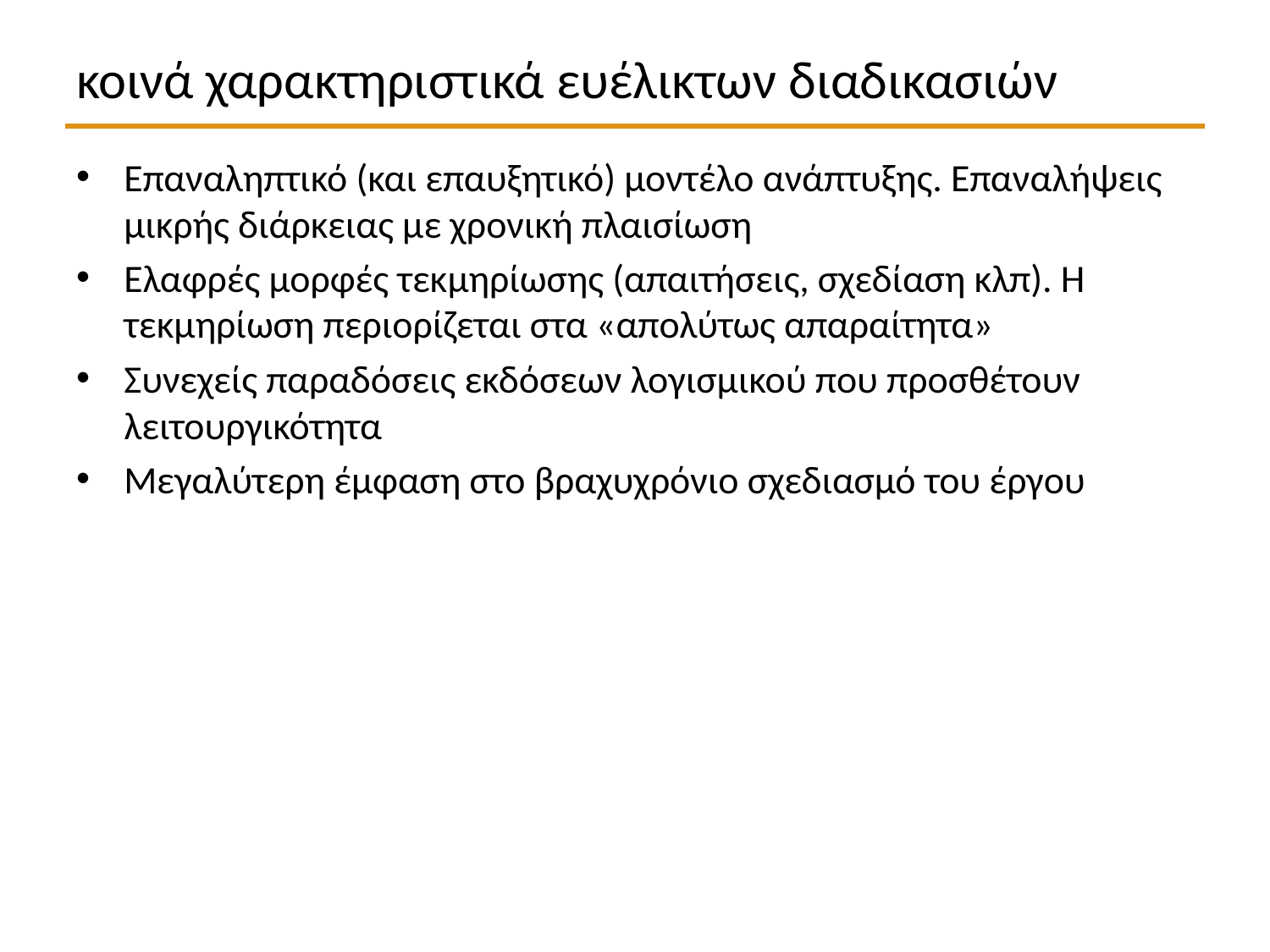

# κοινά χαρακτηριστικά ευέλικτων διαδικασιών
Επαναληπτικό (και επαυξητικό) μοντέλο ανάπτυξης. Επαναλήψεις μικρής διάρκειας με χρονική πλαισίωση
Ελαφρές μορφές τεκμηρίωσης (απαιτήσεις, σχεδίαση κλπ). Η τεκμηρίωση περιορίζεται στα «απολύτως απαραίτητα»
Συνεχείς παραδόσεις εκδόσεων λογισμικού που προσθέτουν λειτουργικότητα
Μεγαλύτερη έμφαση στο βραχυχρόνιο σχεδιασμό του έργου